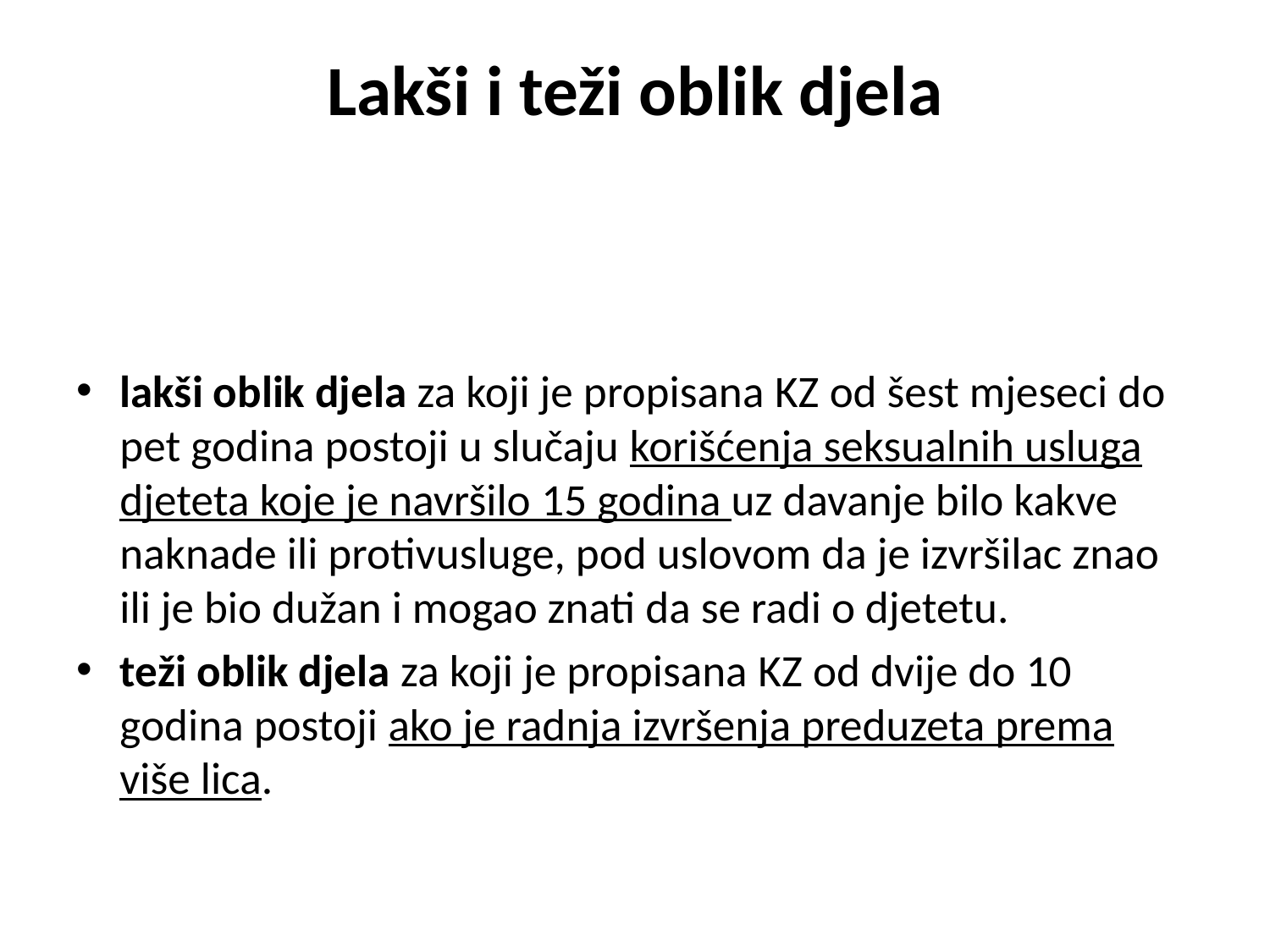

# Lakši i teži oblik djela
lakši oblik djela za koji je propisana KZ od šest mjeseci do pet godina postoji u slučaju korišćenja seksualnih usluga djeteta koje je navršilo 15 godina uz davanje bilo kakve naknade ili protivusluge, pod uslovom da je izvršilac znao ili je bio dužan i mogao znati da se radi o djetetu.
teži oblik djela za koji je propisana KZ od dvije do 10 godina postoji ako je radnja izvršenja preduzeta prema više lica.